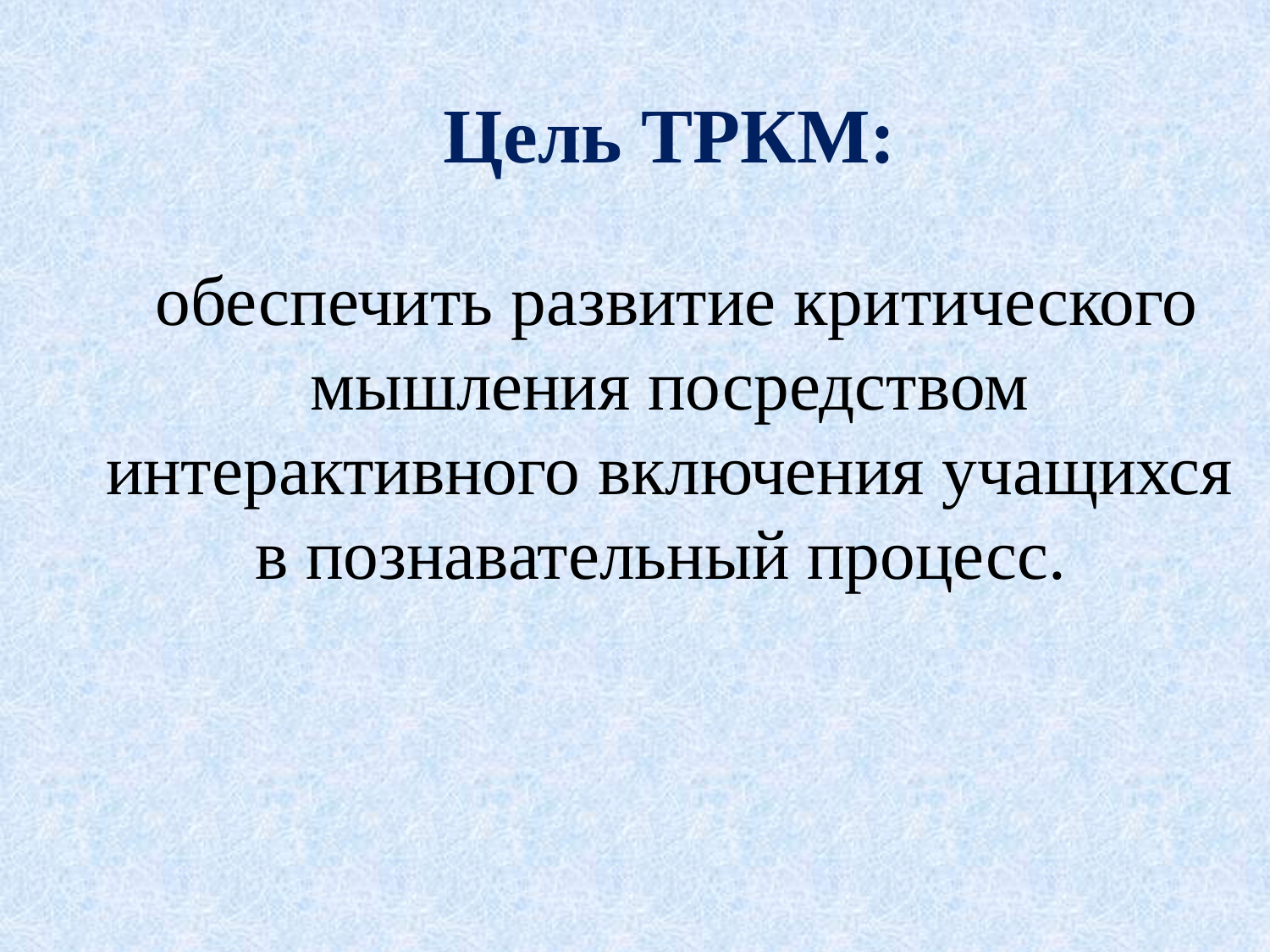

Цель ТРКМ:

 обеспечить развитие критического мышления посредством интерактивного включения учащихся в познавательный процесс.